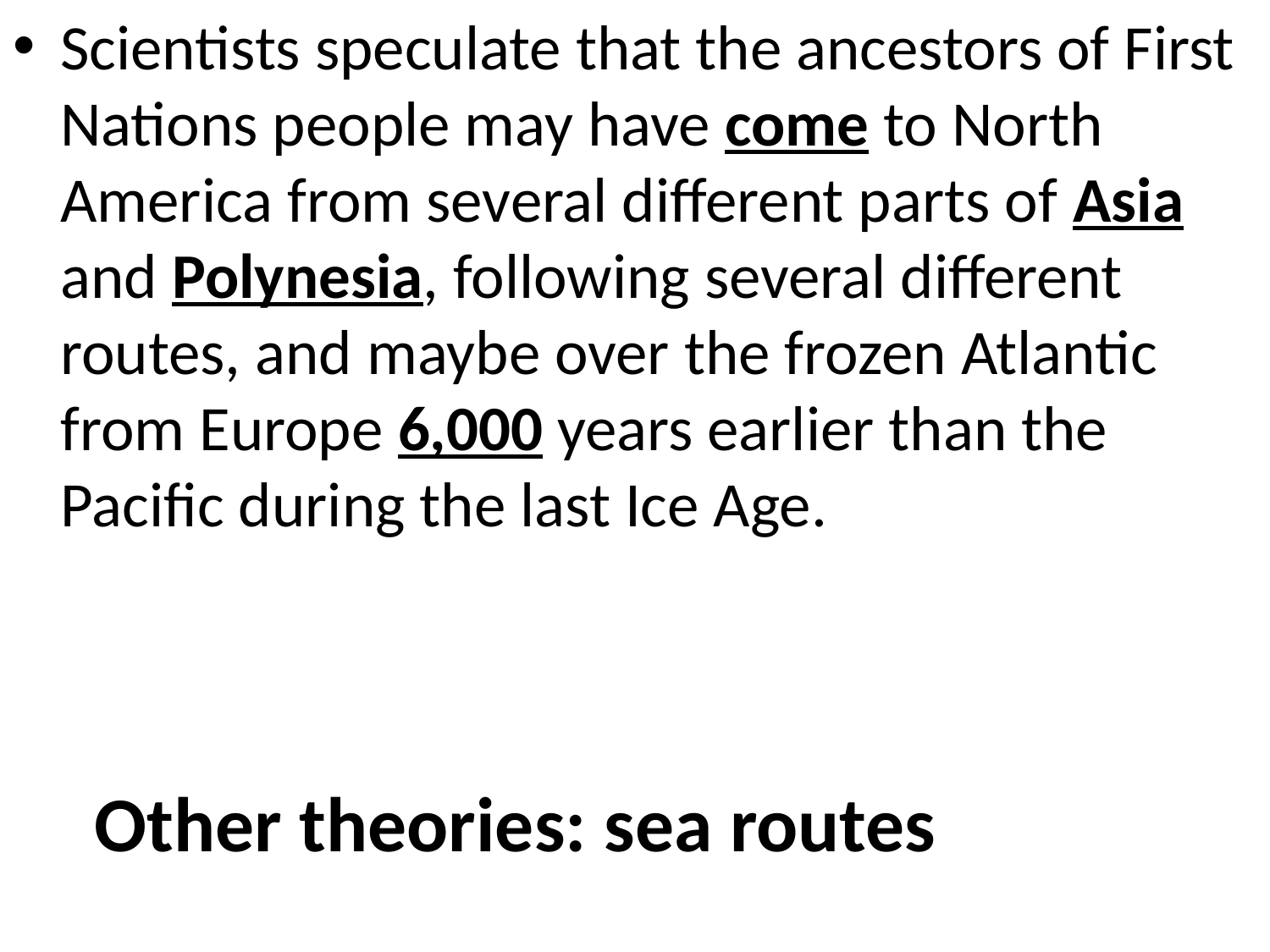

Scientists speculate that the ancestors of First Nations people may have come to North America from several different parts of Asia and Polynesia, following several different routes, and maybe over the frozen Atlantic from Europe 6,000 years earlier than the Pacific during the last Ice Age.
# Other theories: sea routes